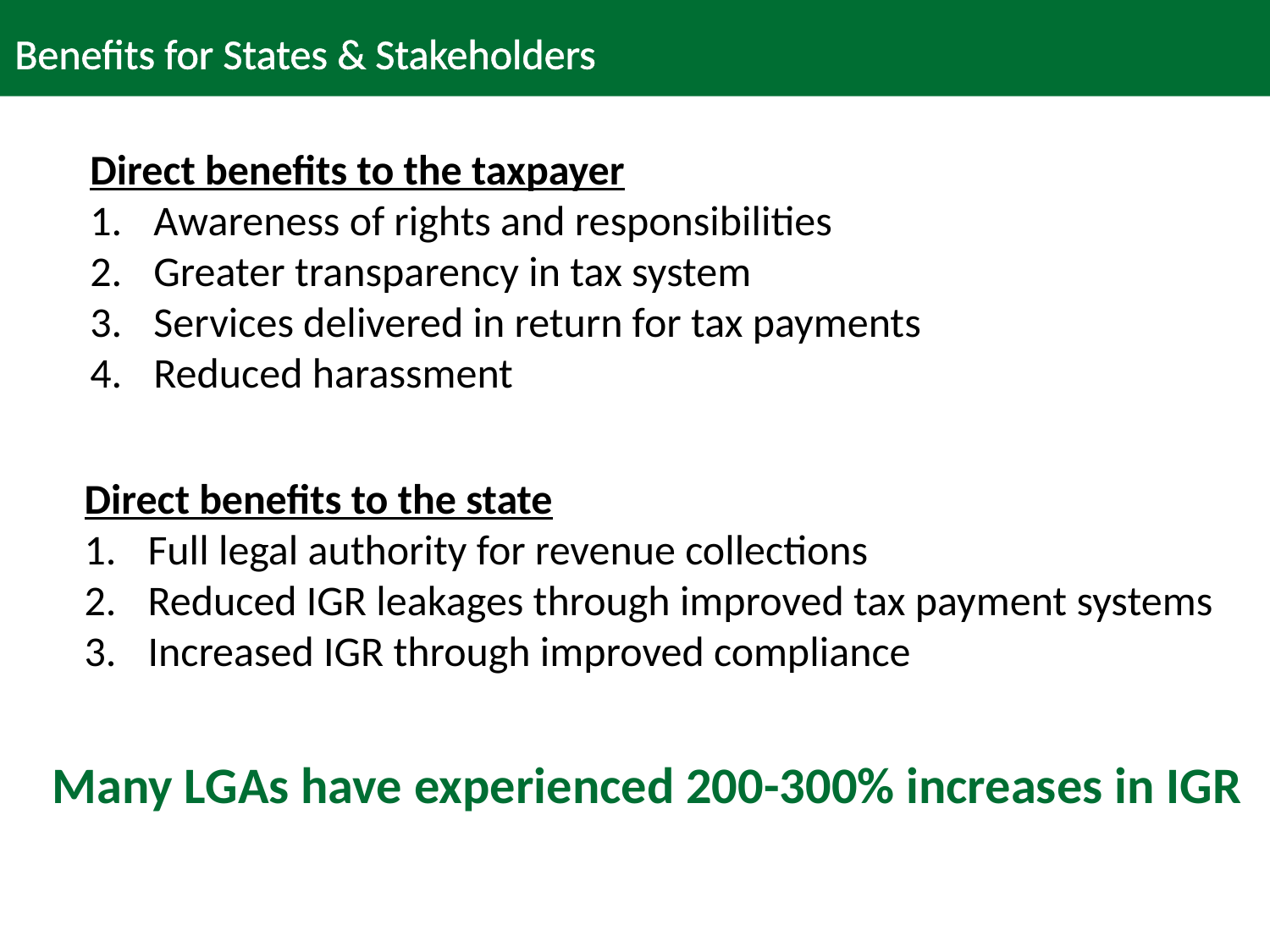

# Benefits for States & Stakeholders
Direct benefits to the taxpayer
Awareness of rights and responsibilities
Greater transparency in tax system
Services delivered in return for tax payments
Reduced harassment

Direct benefits to the state
Full legal authority for revenue collections
Reduced IGR leakages through improved tax payment systems
Increased IGR through improved compliance
Many LGAs have experienced 200-300% increases in IGR